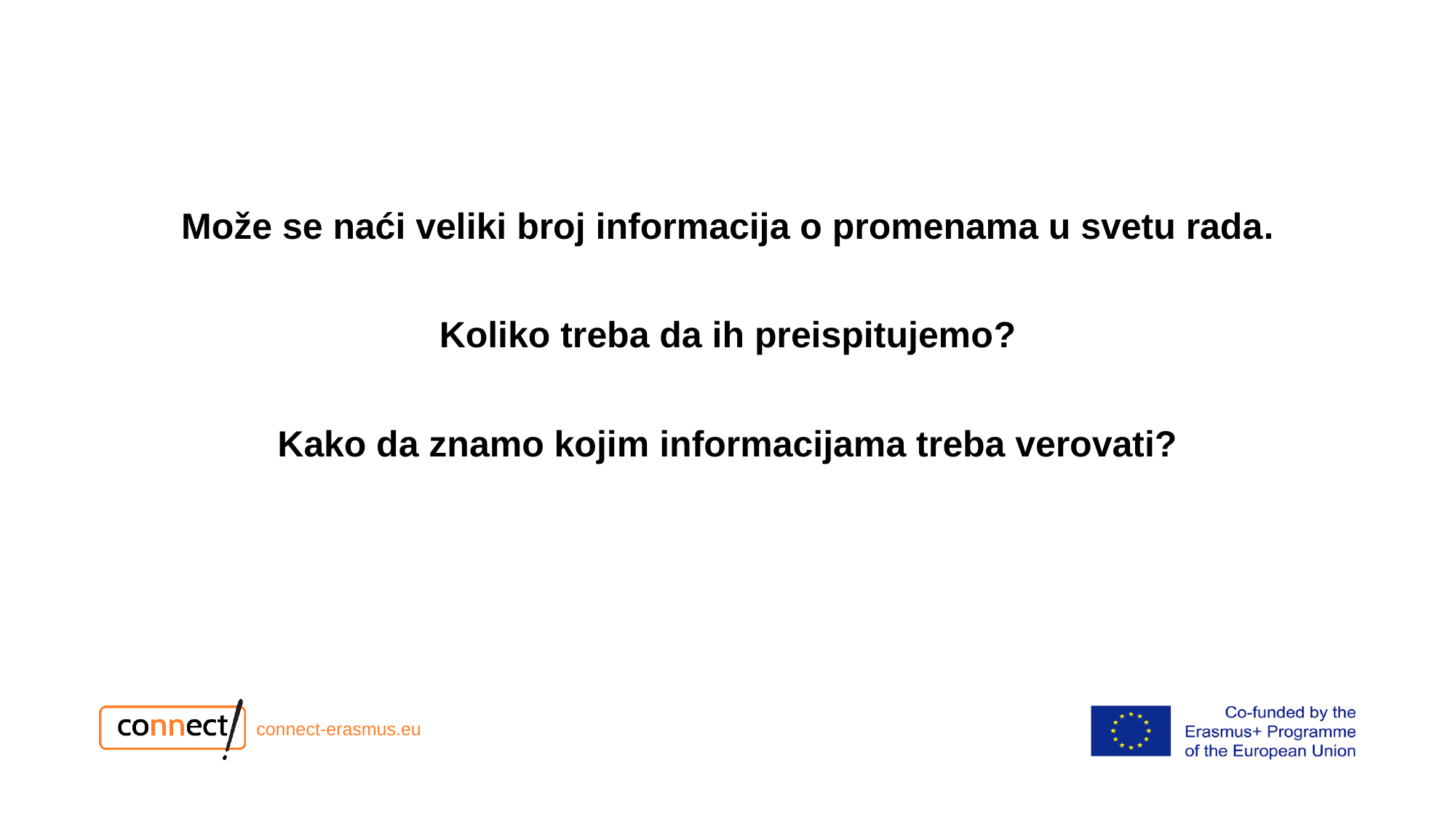

Može se naći veliki broj informacija o promenama u svetu rada.

Koliko treba da ih preispitujemo?

Kako da znamo kojim informacijama treba verovati?

connect-erasmus.eu